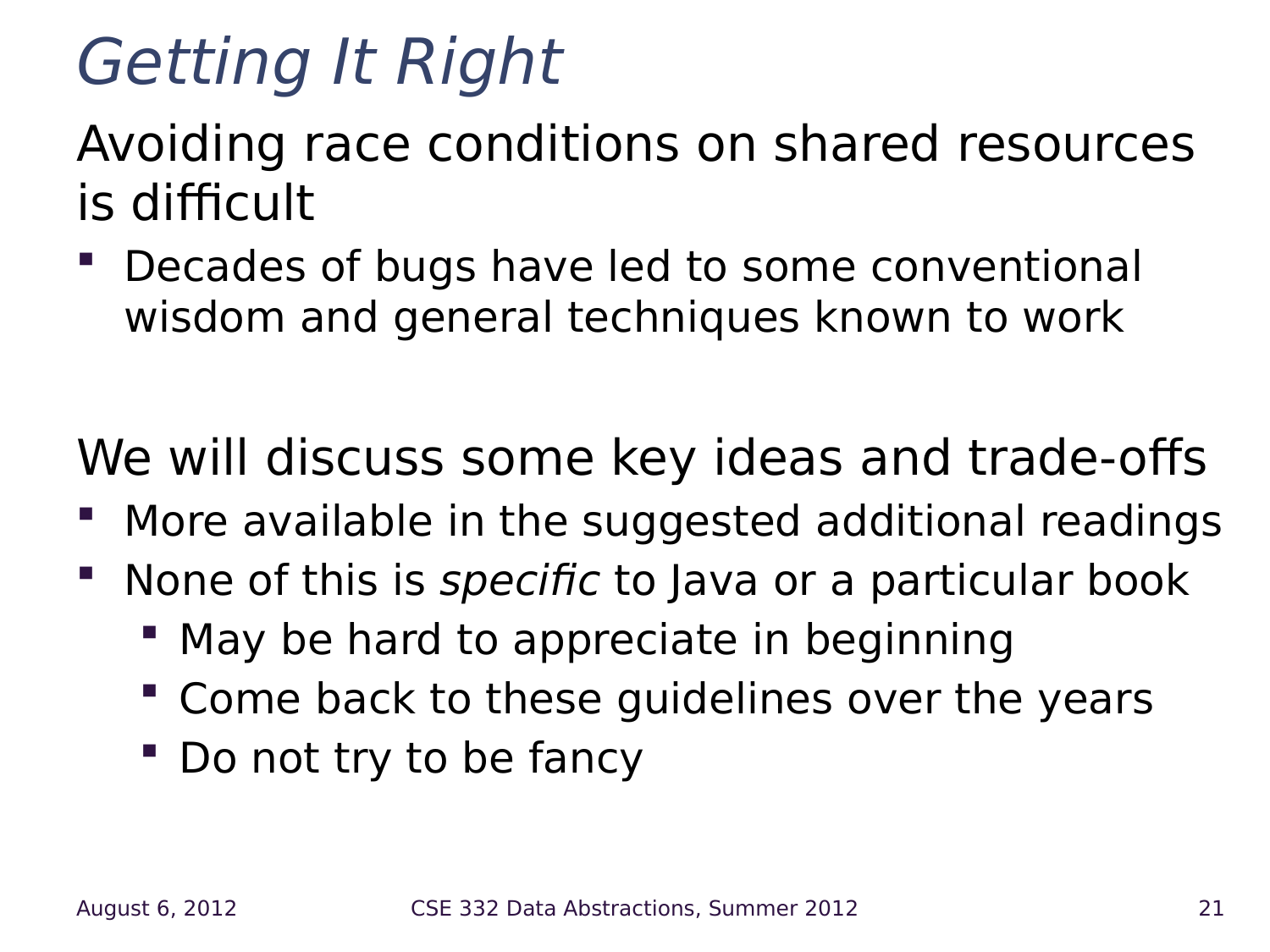

# Getting It Right
Avoiding race conditions on shared resources is difficult
Decades of bugs have led to some conventional wisdom and general techniques known to work

We will discuss some key ideas and trade-offs
More available in the suggested additional readings
None of this is specific to Java or a particular book
May be hard to appreciate in beginning
Come back to these guidelines over the years
Do not try to be fancy

August 6, 2012
CSE 332 Data Abstractions, Summer 2012
21